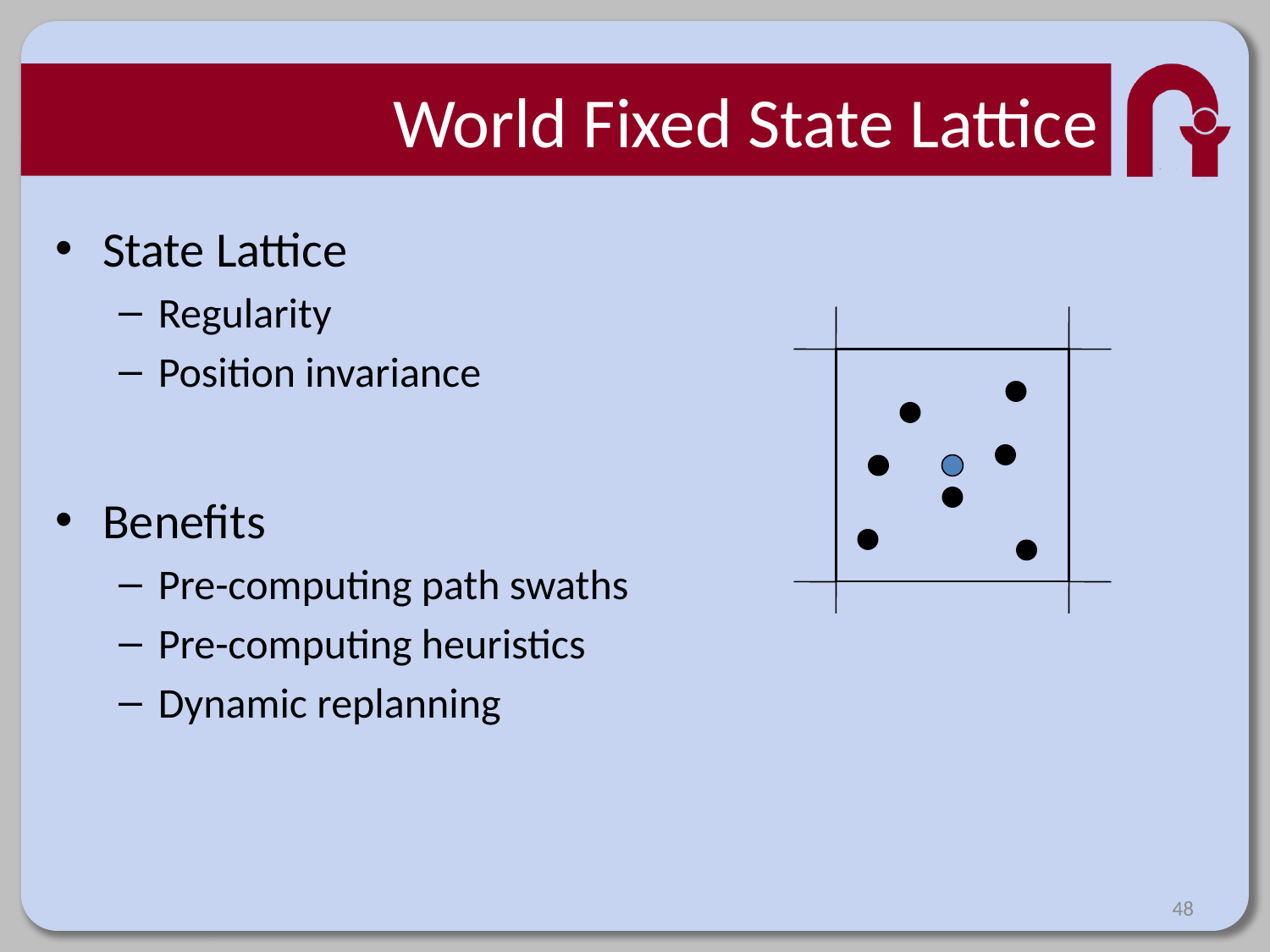

# World Fixed State Lattice
State Lattice
Regularity
Position invariance

Benefits
Pre-computing path swaths
Pre-computing heuristics
Dynamic replanning

48